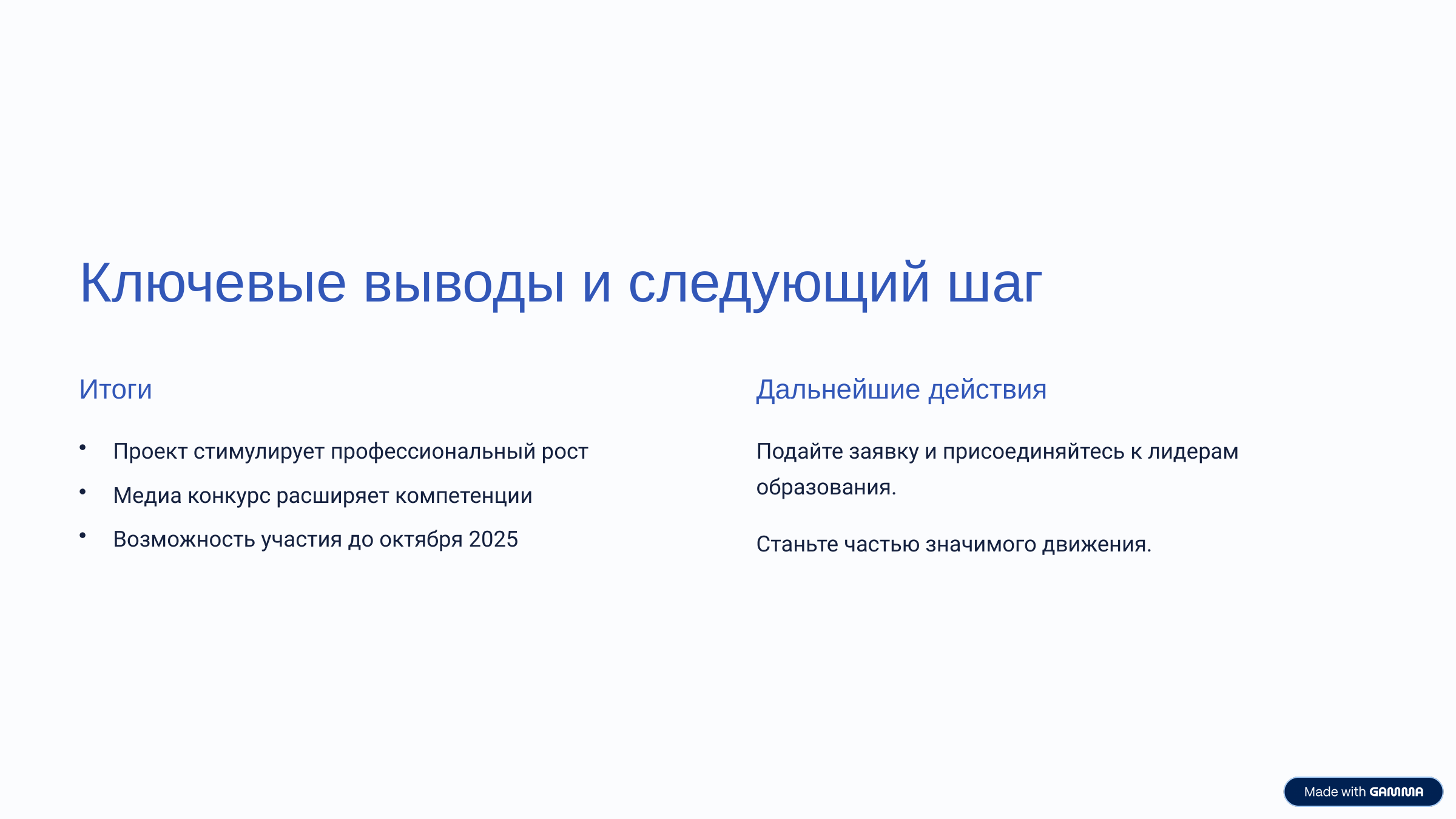

Ключевые выводы и следующий шаг
Итоги
Дальнейшие действия
Проект стимулирует профессиональный рост
Подайте заявку и присоединяйтесь к лидерам образования.
Медиа конкурс расширяет компетенции
Возможность участия до октября 2025
Станьте частью значимого движения.